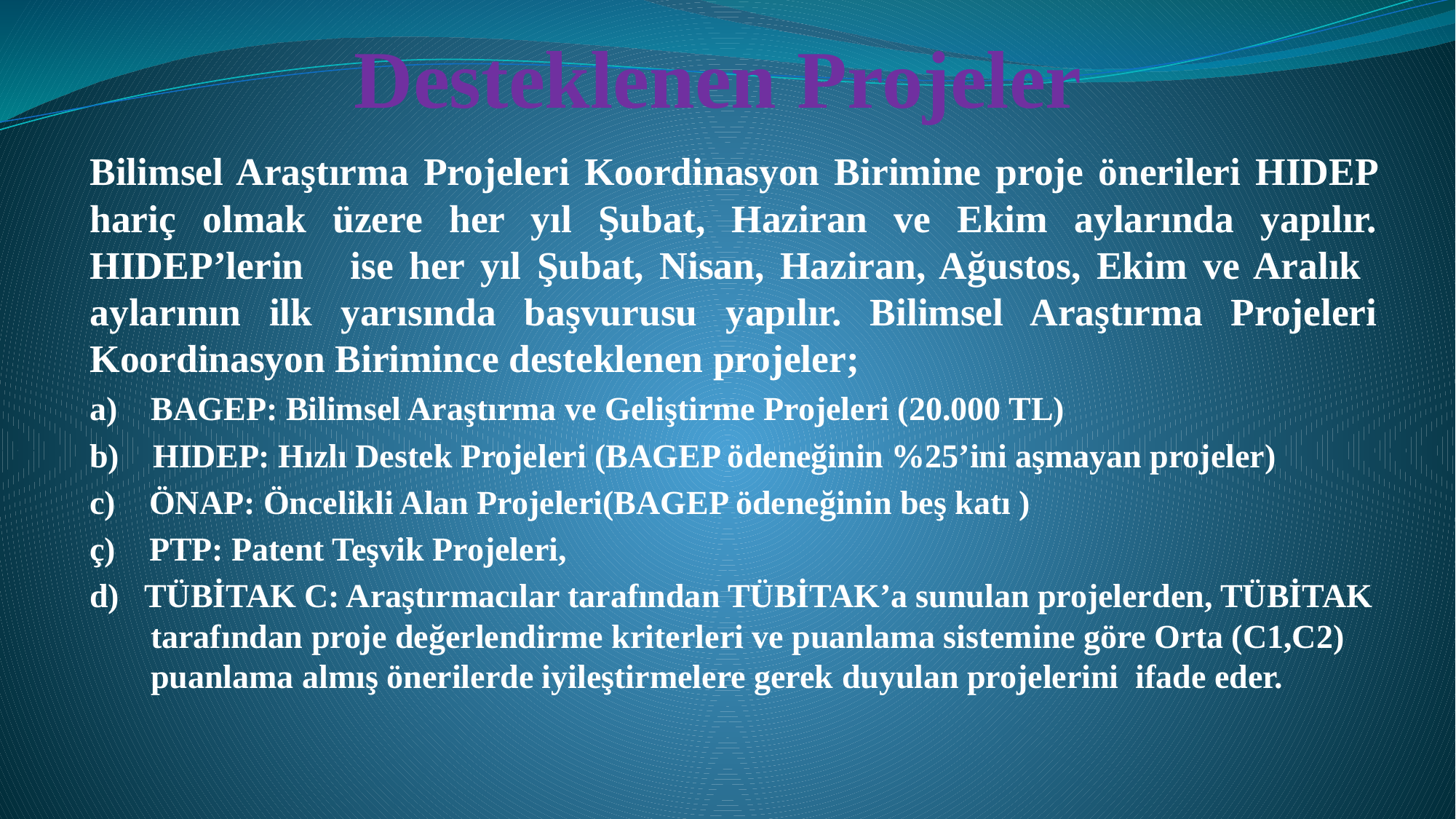

# Desteklenen Projeler
Bilimsel Araştırma Projeleri Koordinasyon Birimine proje önerileri HIDEP hariç olmak üzere her yıl Şubat, Haziran ve Ekim aylarında yapılır. HIDEP’lerin   ise her yıl Şubat, Nisan, Haziran, Ağustos, Ekim ve Aralık  aylarının ilk yarısında başvurusu yapılır. Bilimsel Araştırma Projeleri Koordinasyon Birimince desteklenen projeler;
a)    BAGEP: Bilimsel Araştırma ve Geliştirme Projeleri (20.000 TL)
b)    HIDEP: Hızlı Destek Projeleri (BAGEP ödeneğinin %25’ini aşmayan projeler)
c)    ÖNAP: Öncelikli Alan Projeleri(BAGEP ödeneğinin beş katı )
ç)    PTP: Patent Teşvik Projeleri,
d)   TÜBİTAK C: Araştırmacılar tarafından TÜBİTAK’a sunulan projelerden, TÜBİTAK tarafından proje değerlendirme kriterleri ve puanlama sistemine göre Orta (C1,C2) puanlama almış önerilerde iyileştirmelere gerek duyulan projelerini  ifade eder.